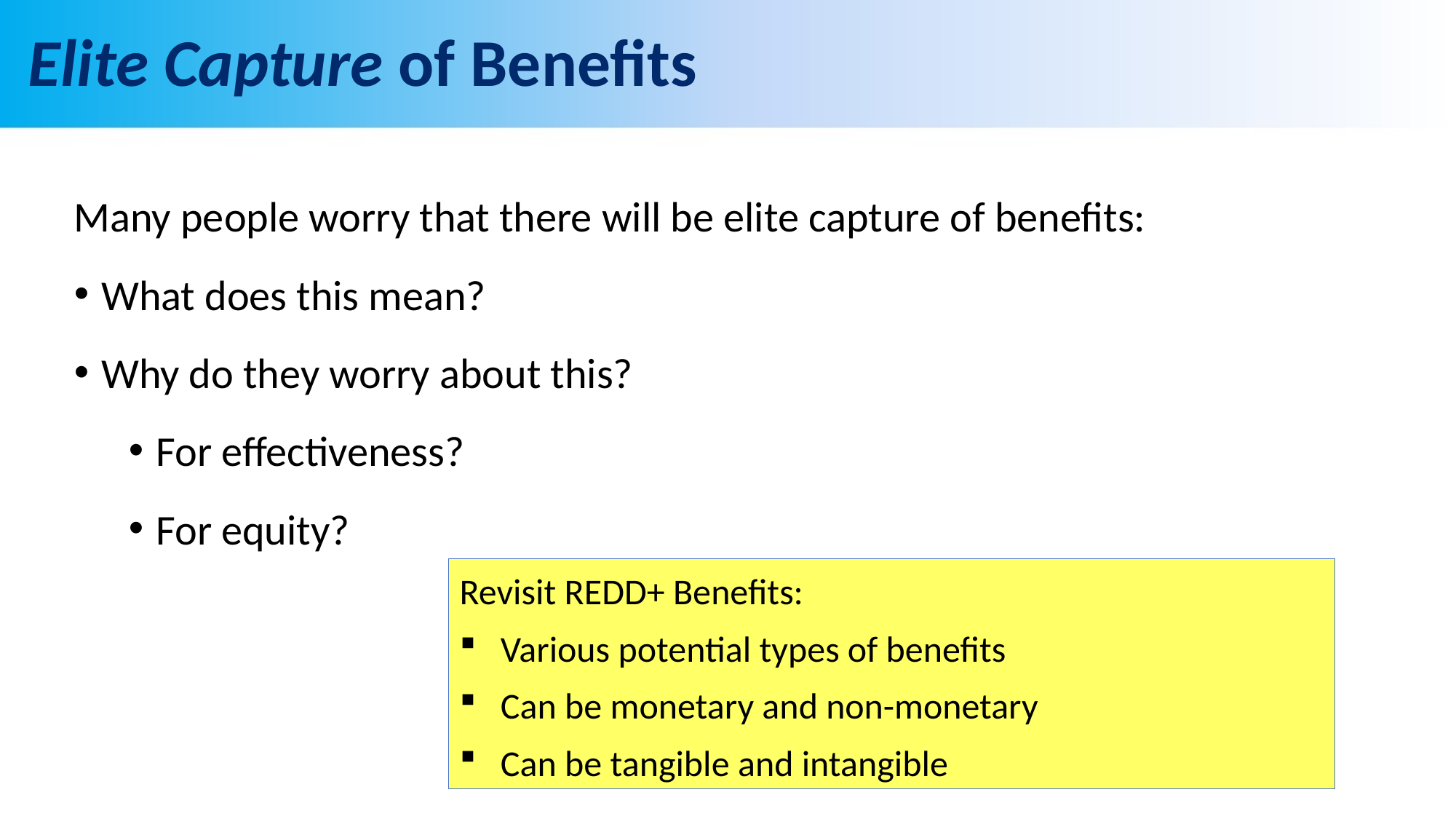

# Elite Capture of Benefits
Many people worry that there will be elite capture of benefits:
What does this mean?
Why do they worry about this?
For effectiveness?
For equity?
Revisit REDD+ Benefits:
Various potential types of benefits
Can be monetary and non-monetary
Can be tangible and intangible